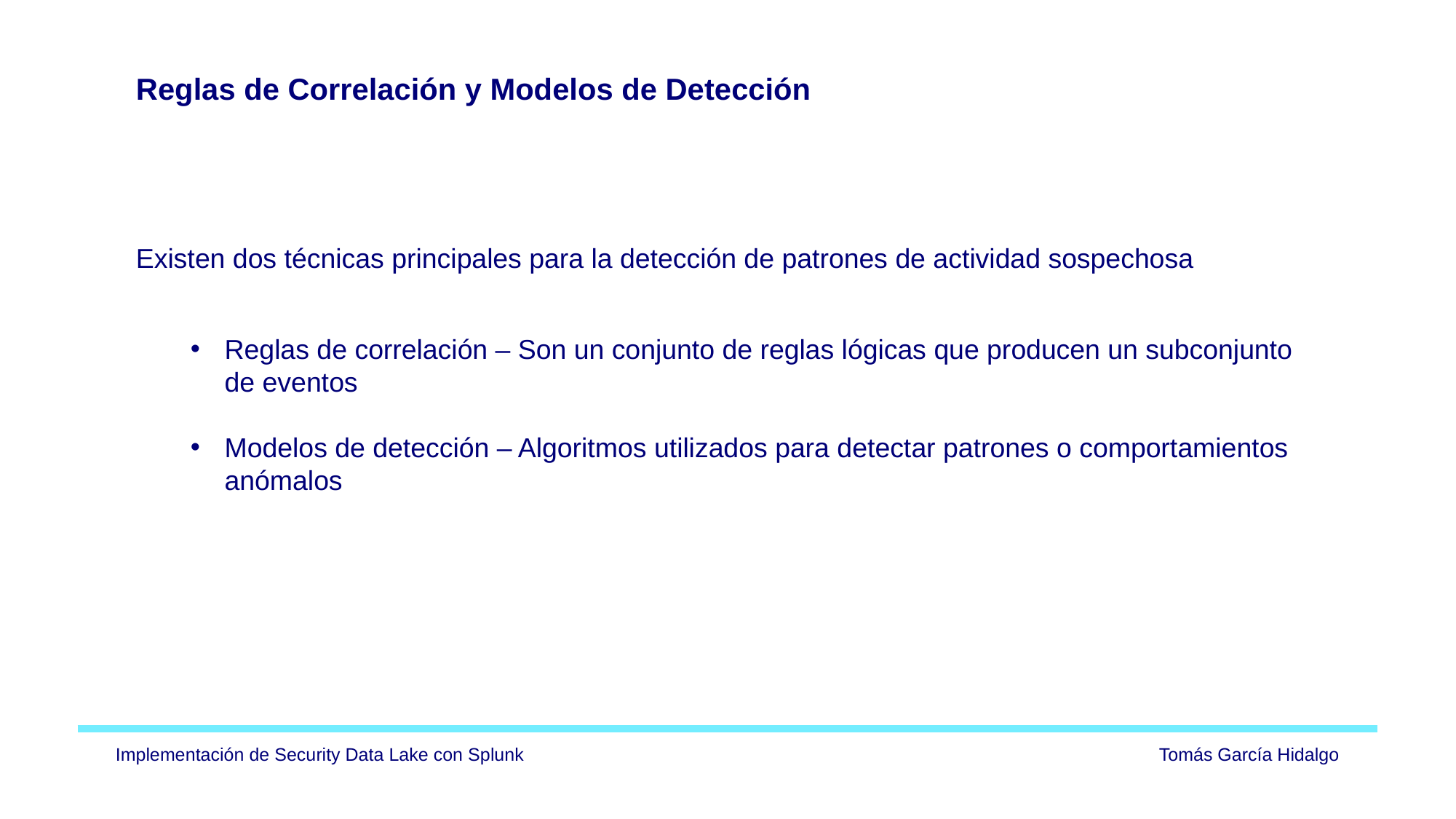

Reglas de Correlación y Modelos de Detección

Existen dos técnicas principales para la detección de patrones de actividad sospechosa

Reglas de correlación – Son un conjunto de reglas lógicas que producen un subconjunto de eventos

Modelos de detección – Algoritmos utilizados para detectar patrones o comportamientos anómalos

Implementación de Security Data Lake con Splunk
Tomás García Hidalgo